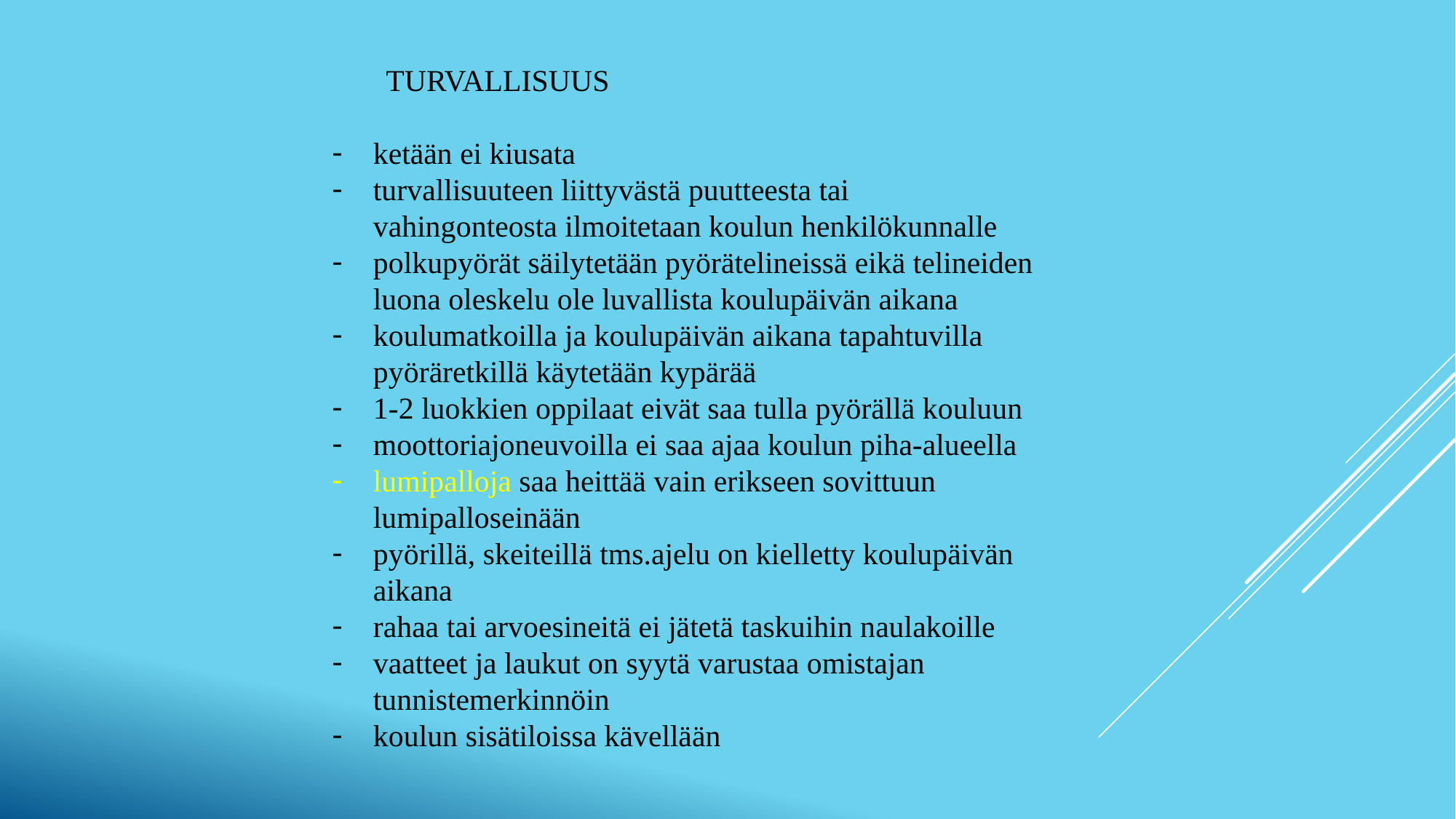

TURVALLISUUS

ketään ei kiusata
turvallisuuteen liittyvästä puutteesta tai vahingonteosta ilmoitetaan koulun henkilökunnalle
polkupyörät säilytetään pyörätelineissä eikä telineiden luona oleskelu ole luvallista koulupäivän aikana
koulumatkoilla ja koulupäivän aikana tapahtuvilla pyöräretkillä käytetään kypärää
1-2 luokkien oppilaat eivät saa tulla pyörällä kouluun
moottoriajoneuvoilla ei saa ajaa koulun piha-alueella
lumipalloja saa heittää vain erikseen sovittuun lumipalloseinään
pyörillä, skeiteillä tms.ajelu on kielletty koulupäivän aikana
rahaa tai arvoesineitä ei jätetä taskuihin naulakoille
vaatteet ja laukut on syytä varustaa omistajan tunnistemerkinnöin
koulun sisätiloissa kävellään